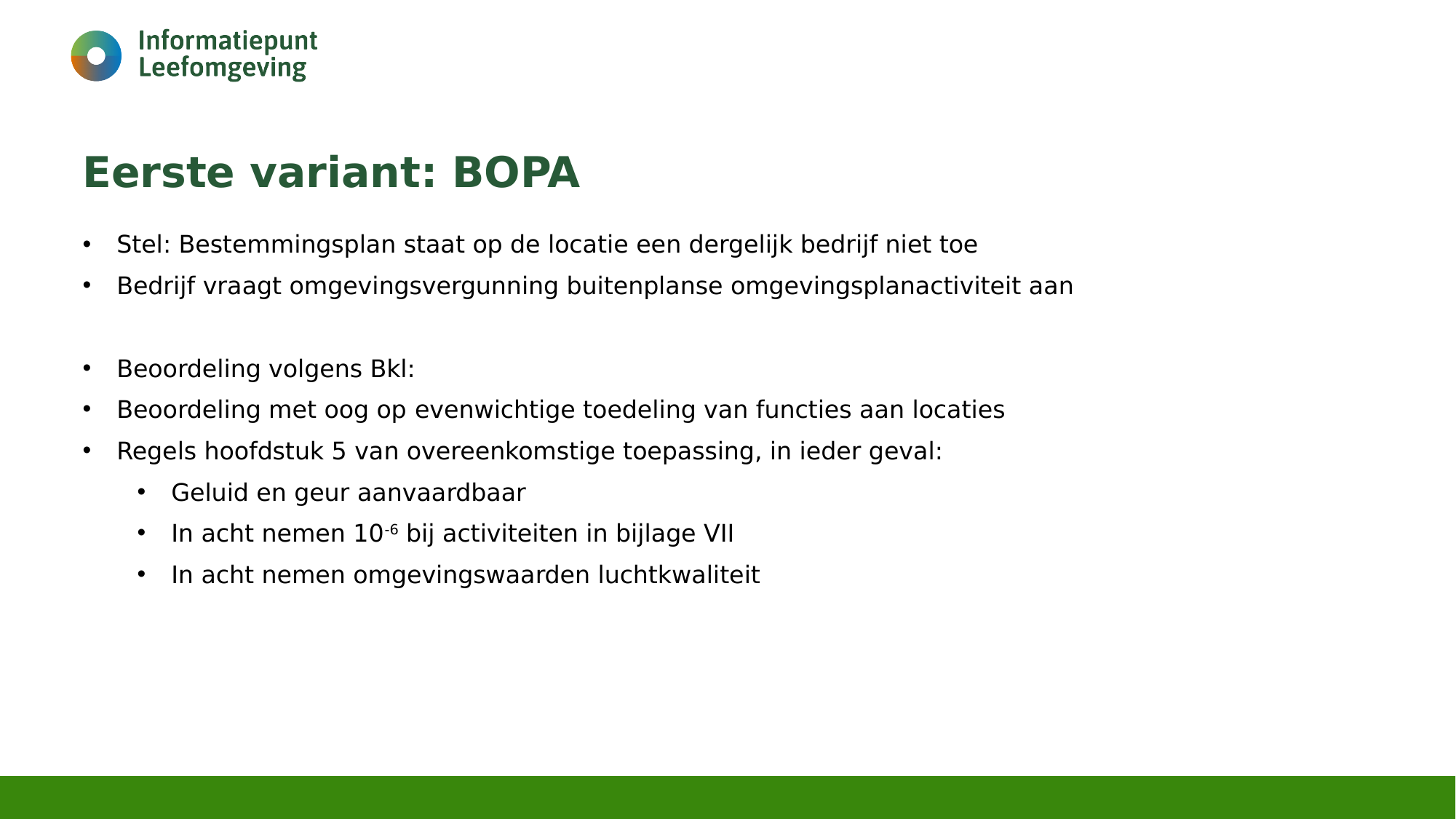

# Eerste variant: BOPA
Stel: Bestemmingsplan staat op de locatie een dergelijk bedrijf niet toe
Bedrijf vraagt omgevingsvergunning buitenplanse omgevingsplanactiviteit aan

Beoordeling volgens Bkl:
Beoordeling met oog op evenwichtige toedeling van functies aan locaties
Regels hoofdstuk 5 van overeenkomstige toepassing, in ieder geval:
Geluid en geur aanvaardbaar
In acht nemen 10-6 bij activiteiten in bijlage VII
In acht nemen omgevingswaarden luchtkwaliteit